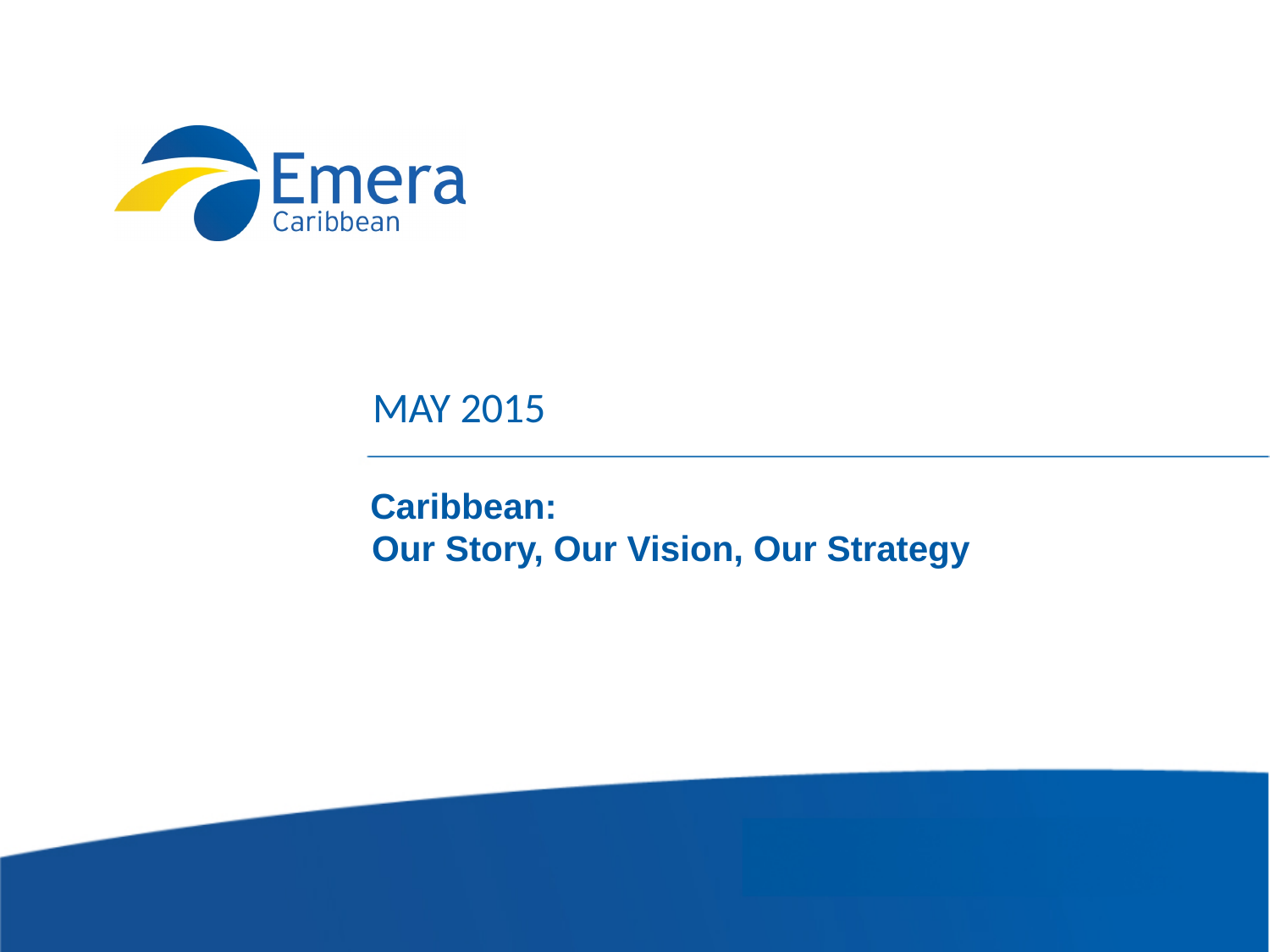

MAY 2015
# Caribbean: Our Story, Our Vision, Our Strategy